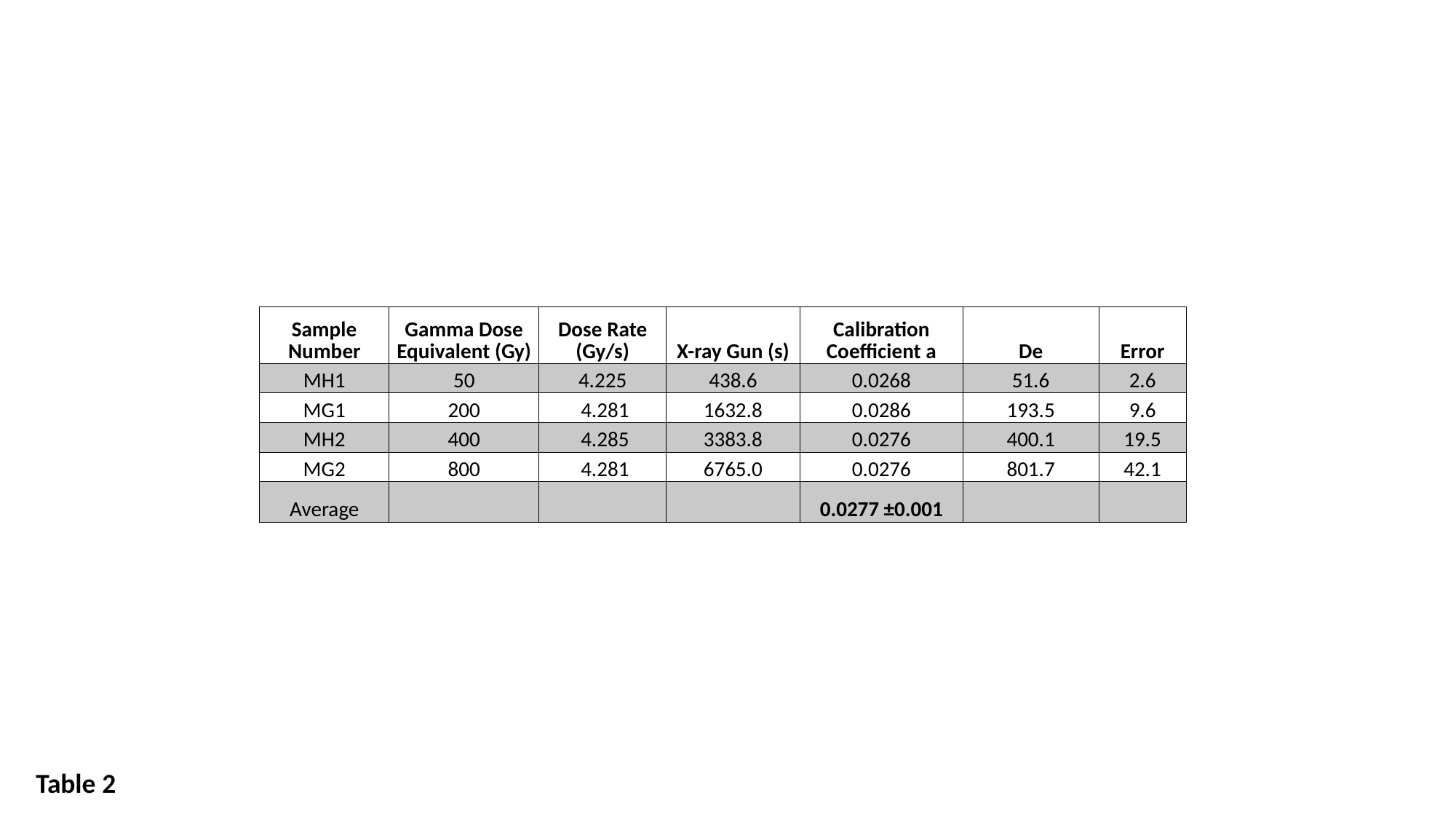

| Sample Number | Gamma Dose Equivalent (Gy) | Dose Rate (Gy/s) | X-ray Gun (s) | Calibration Coefficient a | De | Error |
| --- | --- | --- | --- | --- | --- | --- |
| MH1 | 50 | 4.225 | 438.6 | 0.0268 | 51.6 | 2.6 |
| MG1 | 200 | 4.281 | 1632.8 | 0.0286 | 193.5 | 9.6 |
| MH2 | 400 | 4.285 | 3383.8 | 0.0276 | 400.1 | 19.5 |
| MG2 | 800 | 4.281 | 6765.0 | 0.0276 | 801.7 | 42.1 |
| Average |  |  |  | 0.0277 ±0.001 |  |  |
Table 2